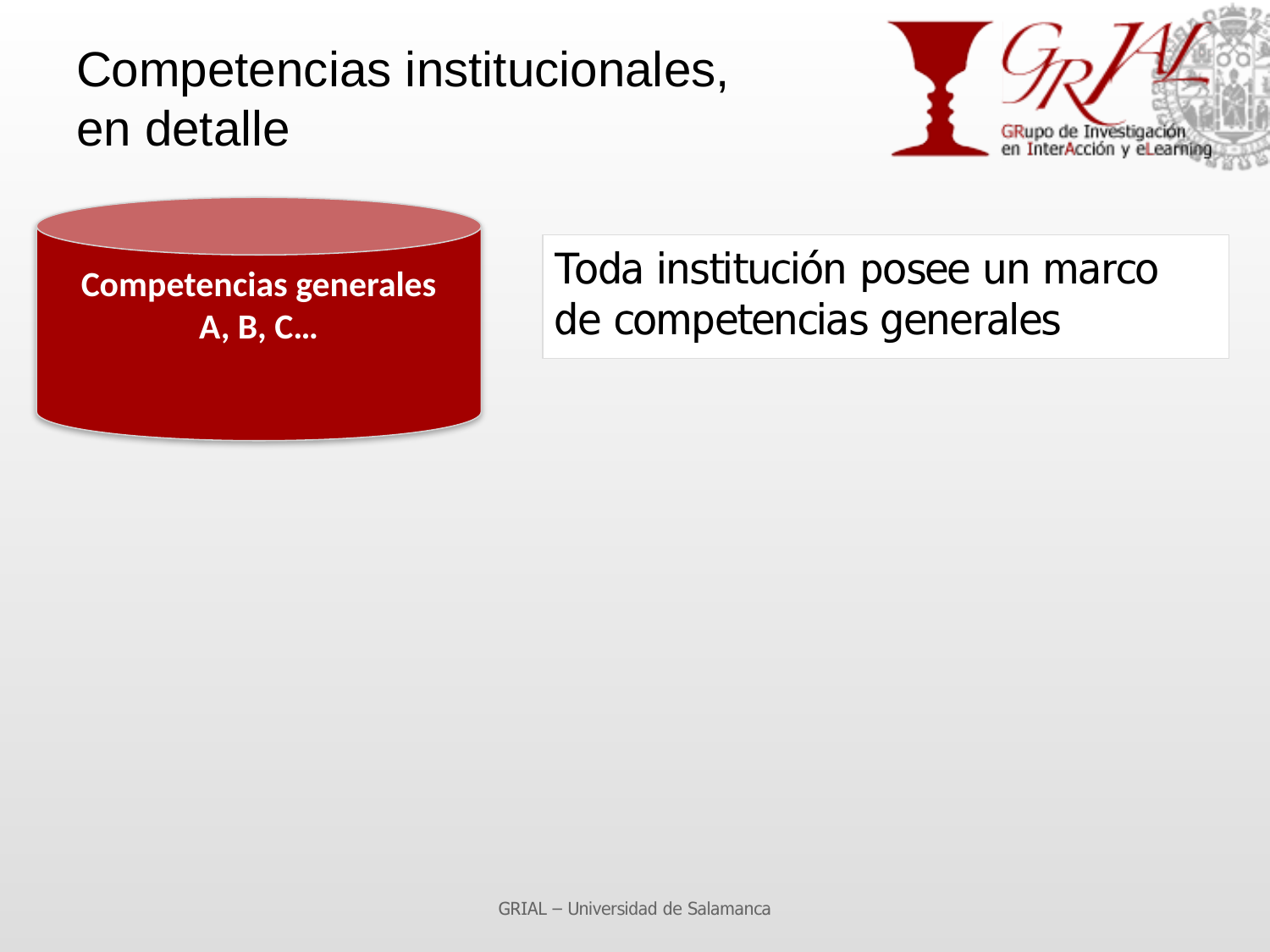

# Competencias institucionales, en detalle
Competencias generales
A, B, C…
Toda institución posee un marco de competencias generales
GRIAL – Universidad de Salamanca